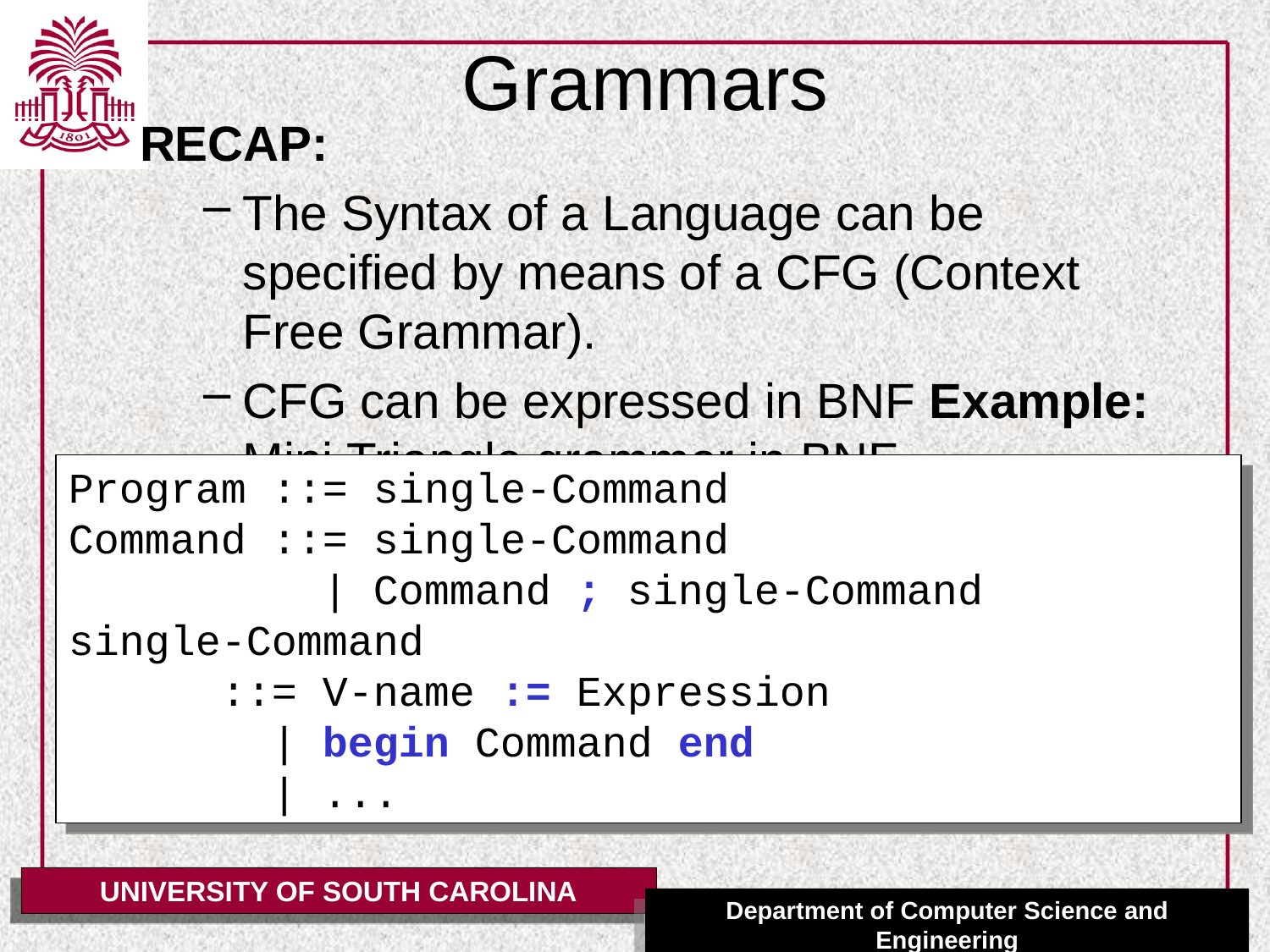

# Grammars
RECAP:
The Syntax of a Language can be specified by means of a CFG (Context Free Grammar).
CFG can be expressed in BNF Example: Mini Triangle grammar in BNF
Program ::= single-Command
Command ::= single-Command
          | Command ; single-Command
single-Command
      ::= V-name := Expression
        | begin Command end
        | ...